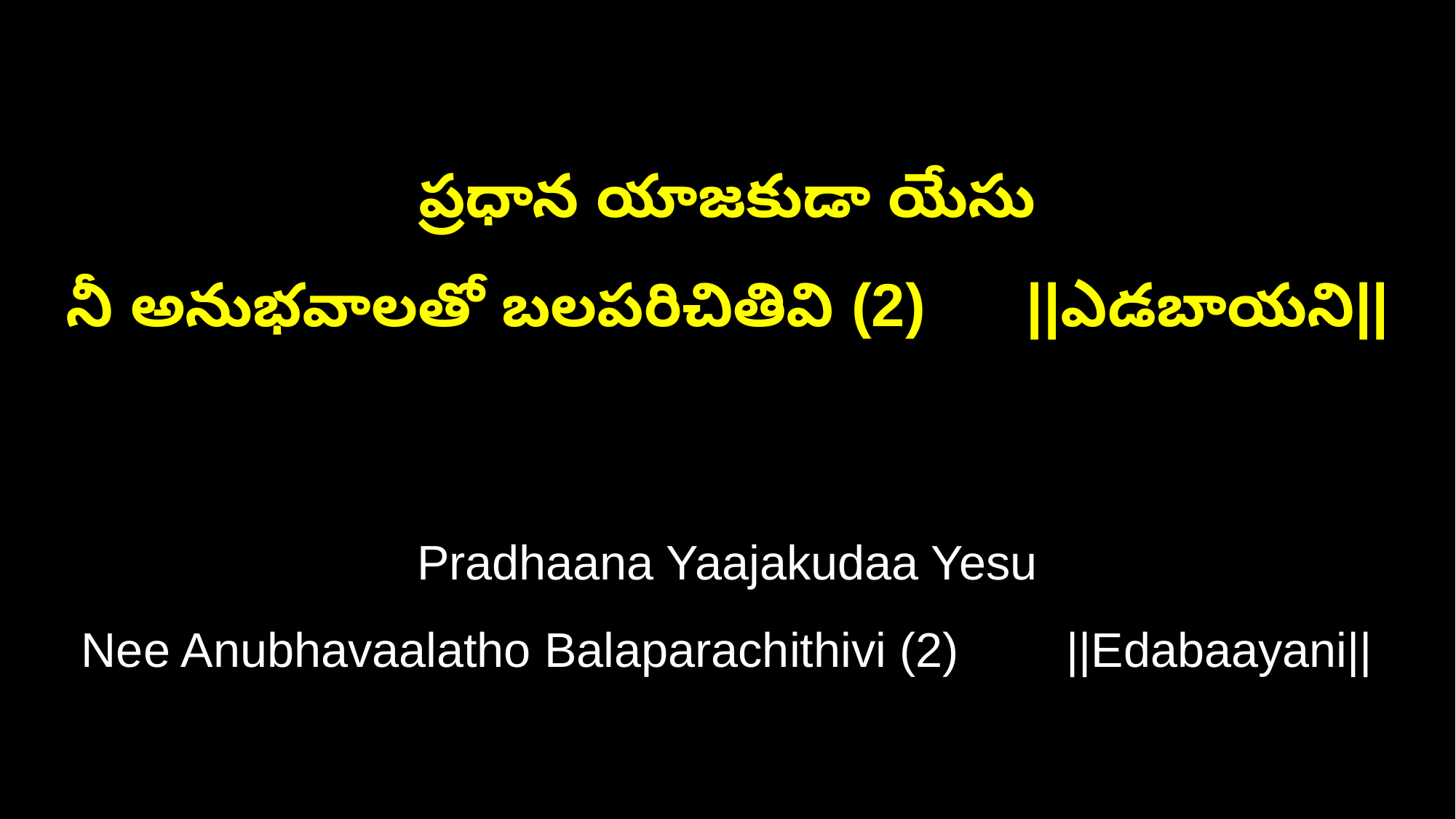

ప్రధాన యాజకుడా యేసు
నీ అనుభవాలతో బలపరిచితివి (2)      ||ఎడబాయని||
Pradhaana Yaajakudaa Yesu
Nee Anubhavaalatho Balaparachithivi (2)        ||Edabaayani||